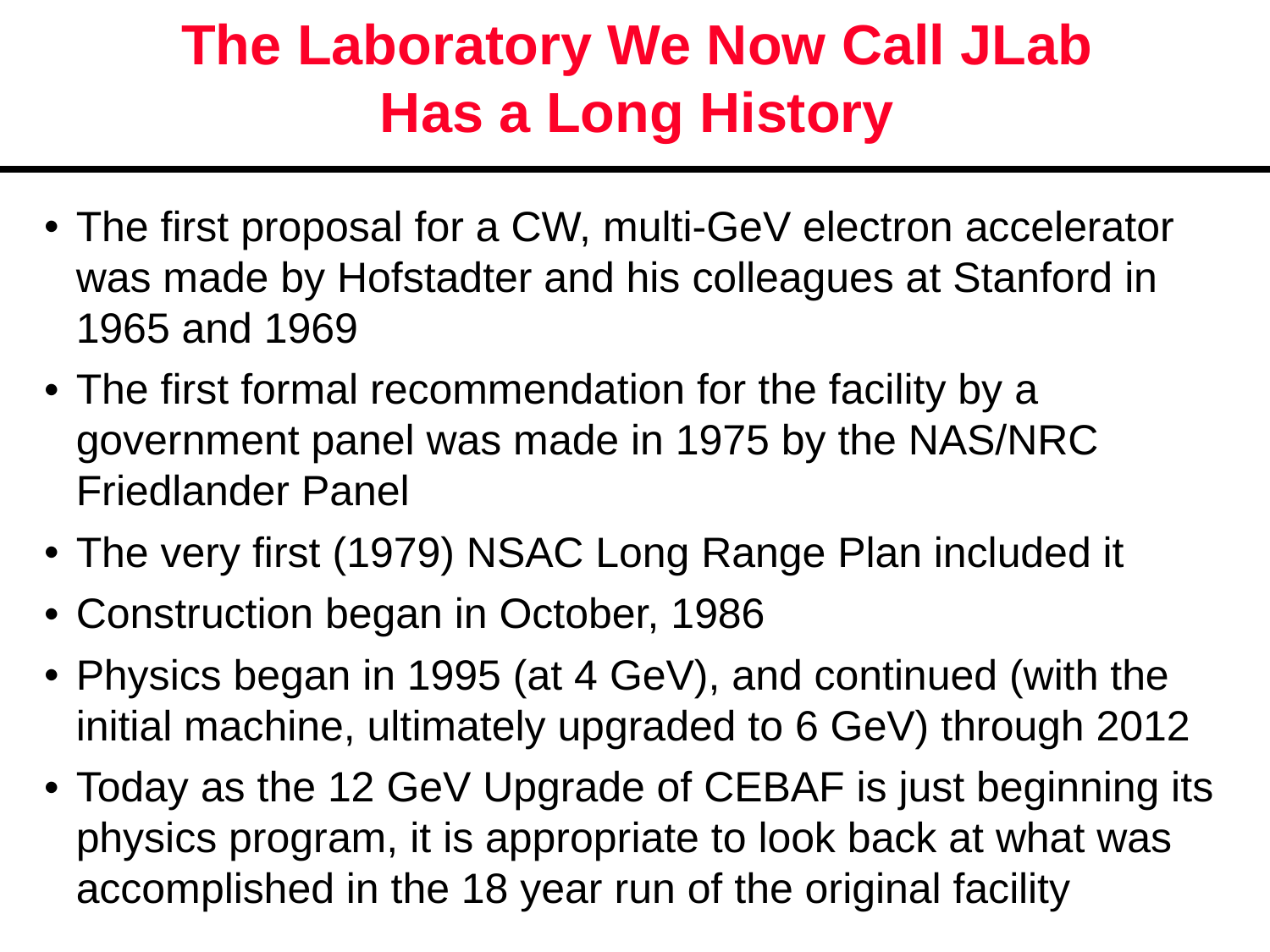

# The Laboratory We Now Call JLab Has a Long History
The first proposal for a CW, multi-GeV electron accelerator was made by Hofstadter and his colleagues at Stanford in 1965 and 1969
The first formal recommendation for the facility by a government panel was made in 1975 by the NAS/NRC Friedlander Panel
The very first (1979) NSAC Long Range Plan included it
Construction began in October, 1986
Physics began in 1995 (at 4 GeV), and continued (with the initial machine, ultimately upgraded to 6 GeV) through 2012
Today as the 12 GeV Upgrade of CEBAF is just beginning its physics program, it is appropriate to look back at what was accomplished in the 18 year run of the original facility